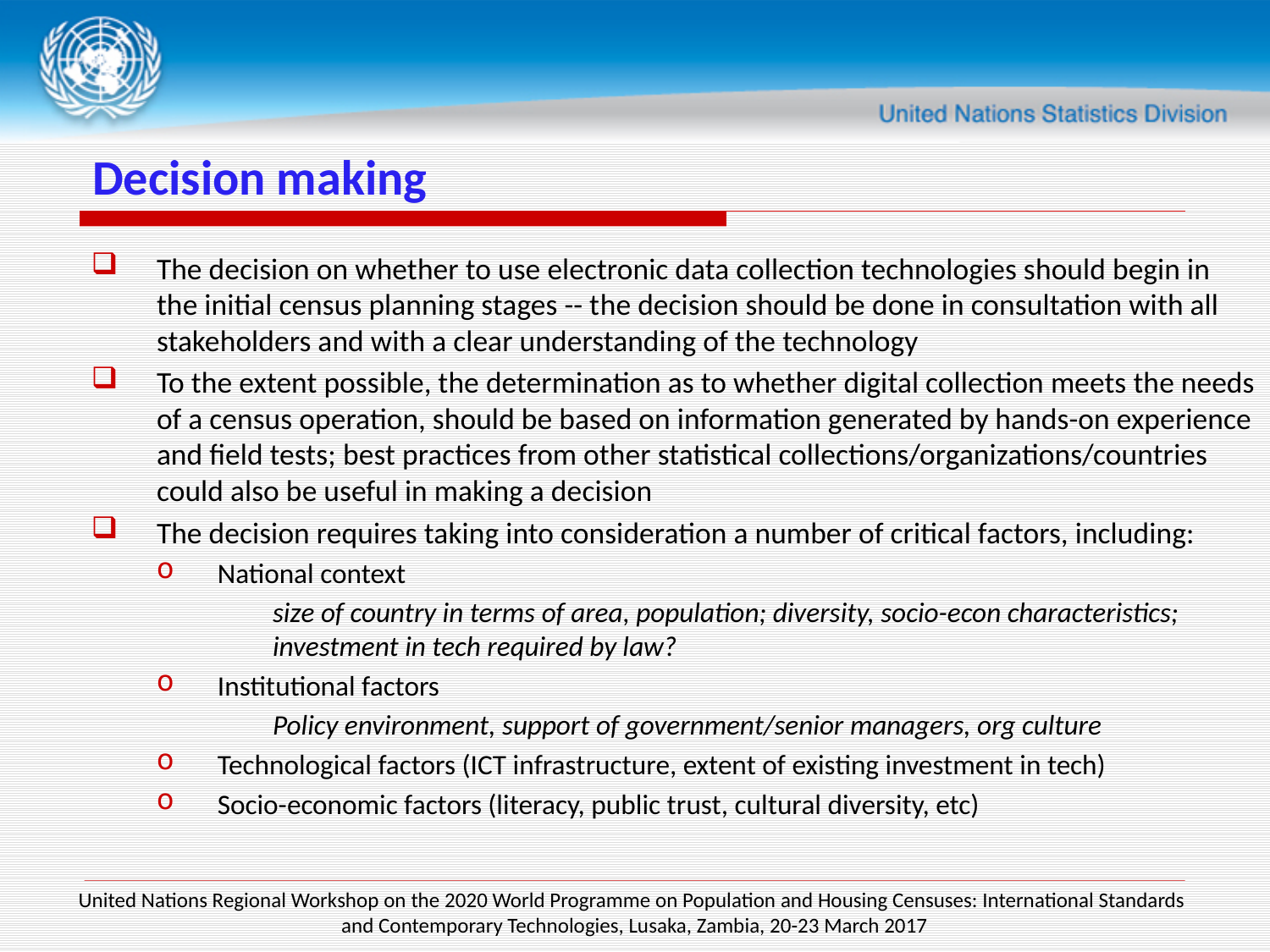

# Decision making
The decision on whether to use electronic data collection technologies should begin in the initial census planning stages -- the decision should be done in consultation with all stakeholders and with a clear understanding of the technology
To the extent possible, the determination as to whether digital collection meets the needs of a census operation, should be based on information generated by hands-on experience and field tests; best practices from other statistical collections/organizations/countries could also be useful in making a decision
The decision requires taking into consideration a number of critical factors, including:
National context
size of country in terms of area, population; diversity, socio-econ characteristics; investment in tech required by law?
Institutional factors
Policy environment, support of government/senior managers, org culture
Technological factors (ICT infrastructure, extent of existing investment in tech)
Socio-economic factors (literacy, public trust, cultural diversity, etc)